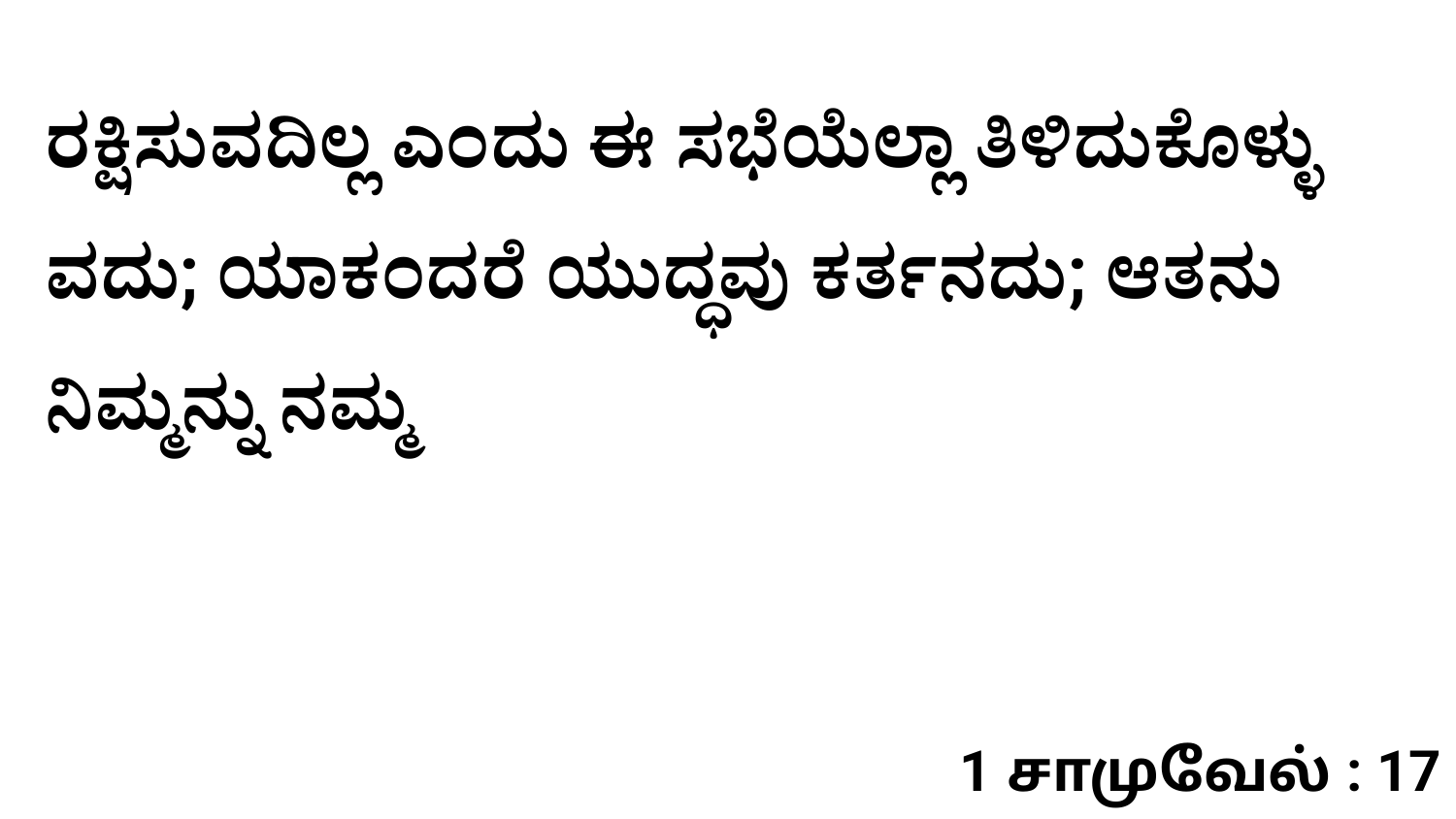

ರಕ್ಷಿಸುವದಿಲ್ಲ ಎಂದು ಈ ಸಭೆಯೆಲ್ಲಾ ತಿಳಿದುಕೊಳ್ಳು ವದು; ಯಾಕಂದರೆ ಯುದ್ಧವು ಕರ್ತನದು; ಆತನು ನಿಮ್ಮನ್ನು ನಮ್ಮ
1 சாமுவேல் : 17